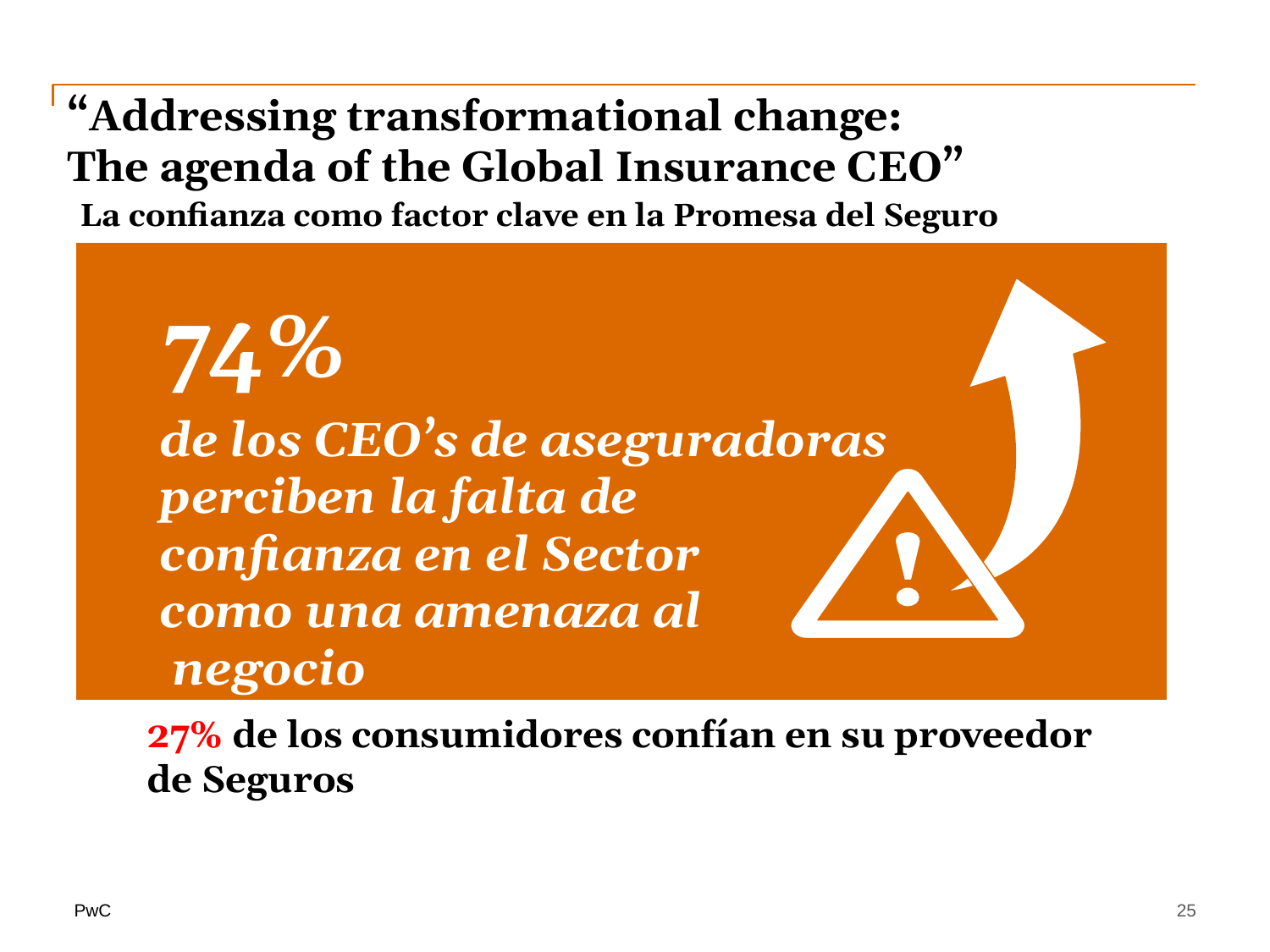

25
“Addressing transformational change:
The agenda of the Global Insurance CEO”
# La confianza como factor clave en la Promesa del Seguro

74%

de los CEO’s de aseguradoras
perciben la falta de
confianza en el Sector
como una amenaza al
 negocio

27% de los consumidores confían en su proveedor de Seguros